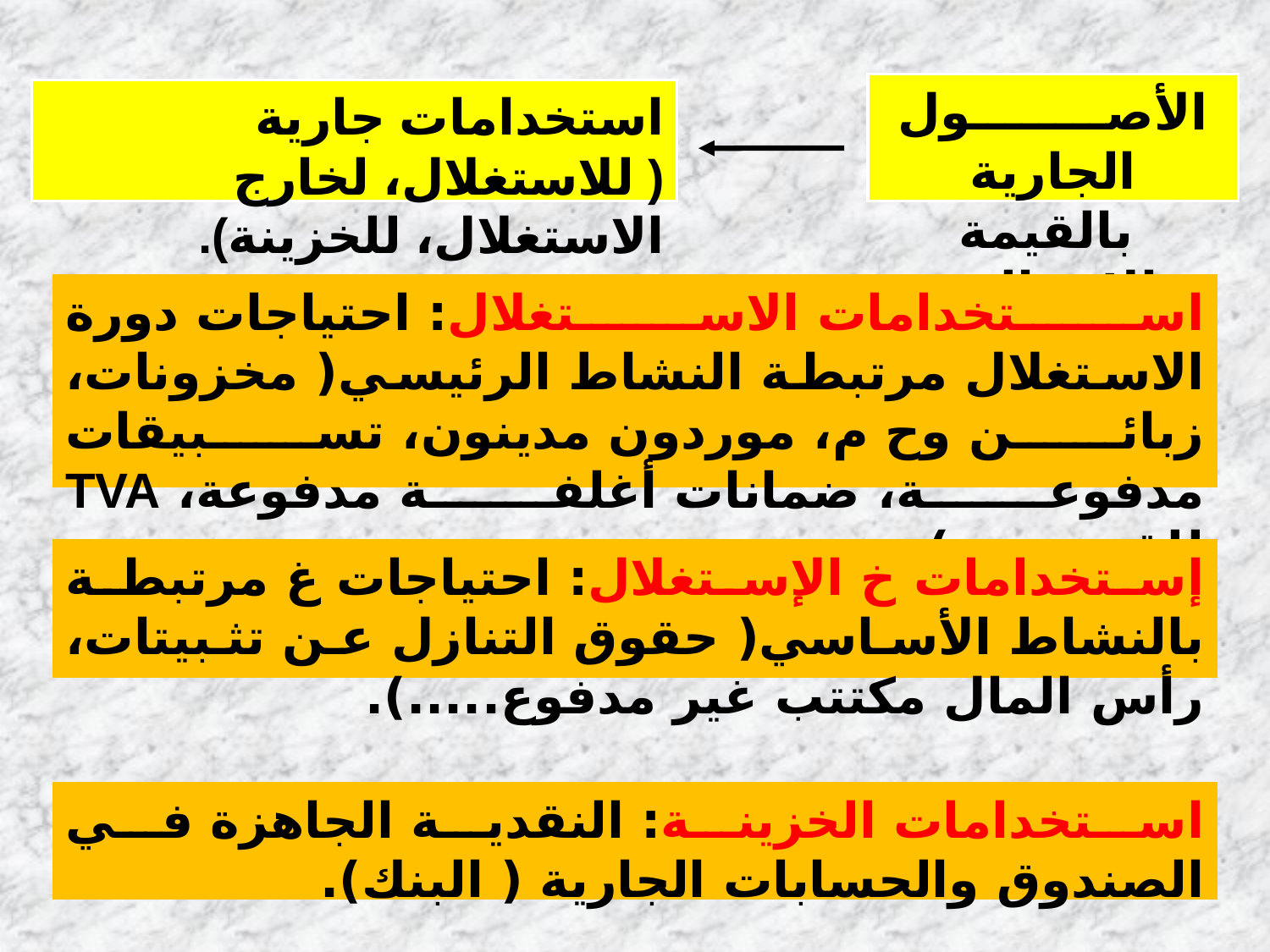

الأصــــــــول الجارية
 بالقيمة الإجمالية
استخدامات جارية ( للاستغلال، لخارج الاستغلال، للخزينة).
استخدامات الاستغلال: احتياجات دورة الاستغلال مرتبطة النشاط الرئيسي( مخزونات، زبائن وح م، موردون مدينون، تسبيقات مدفوعة، ضمانات أغلفة مدفوعة، TVA للقبض ....).

إستخدامات خ الإستغلال: احتياجات غ مرتبطة بالنشاط الأساسي( حقوق التنازل عن تثبيتات، رأس المال مكتتب غير مدفوع.....).

استخدامات الخزينة: النقدية الجاهزة في الصندوق والحسابات الجارية ( البنك).